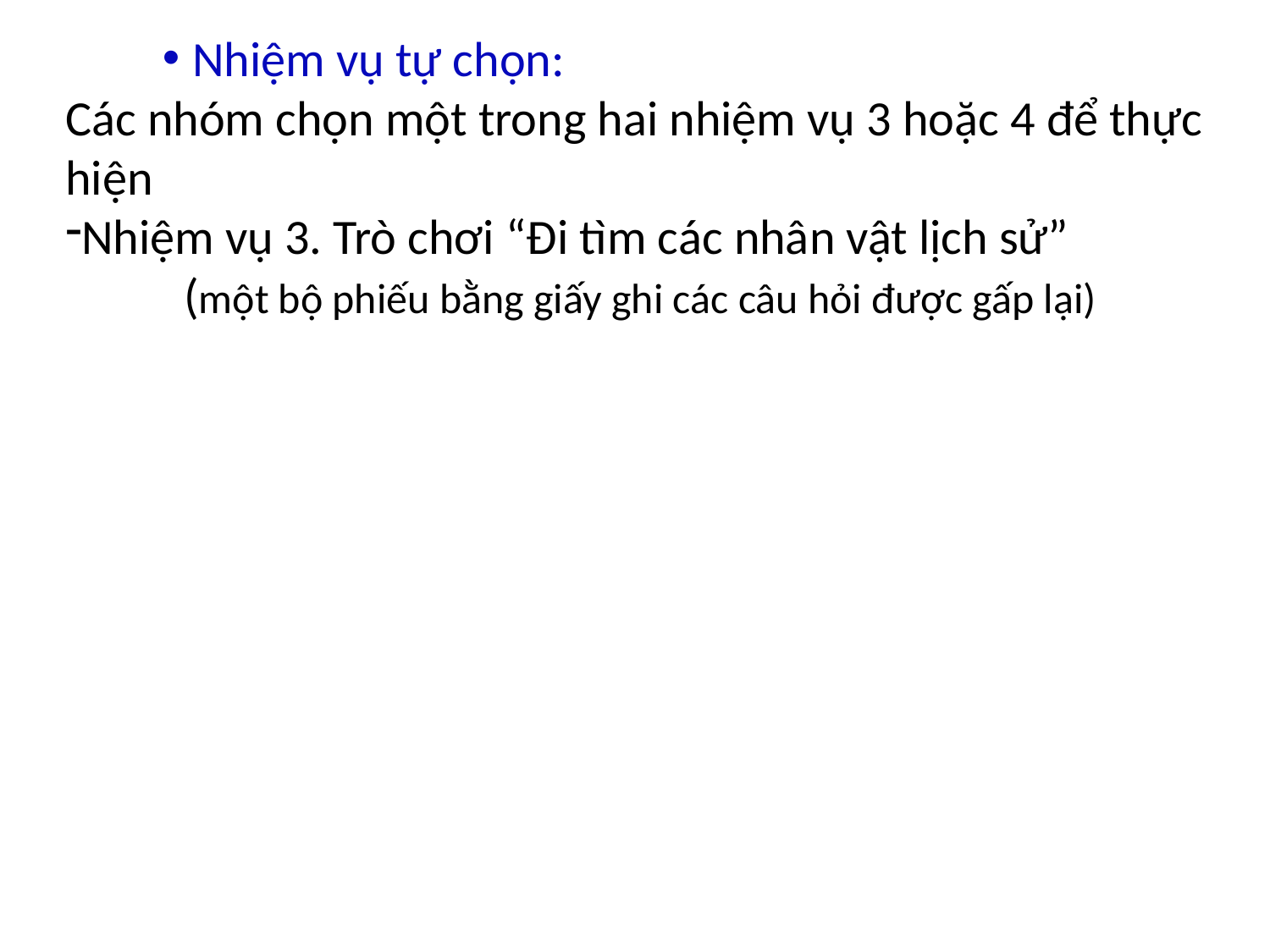

Nhiệm vụ tự chọn:
Các nhóm chọn một trong hai nhiệm vụ 3 hoặc 4 để thực hiện
Nhiệm vụ 3. Trò chơi “Đi tìm các nhân vật lịch sử”
(một bộ phiếu bằng giấy ghi các câu hỏi được gấp lại)